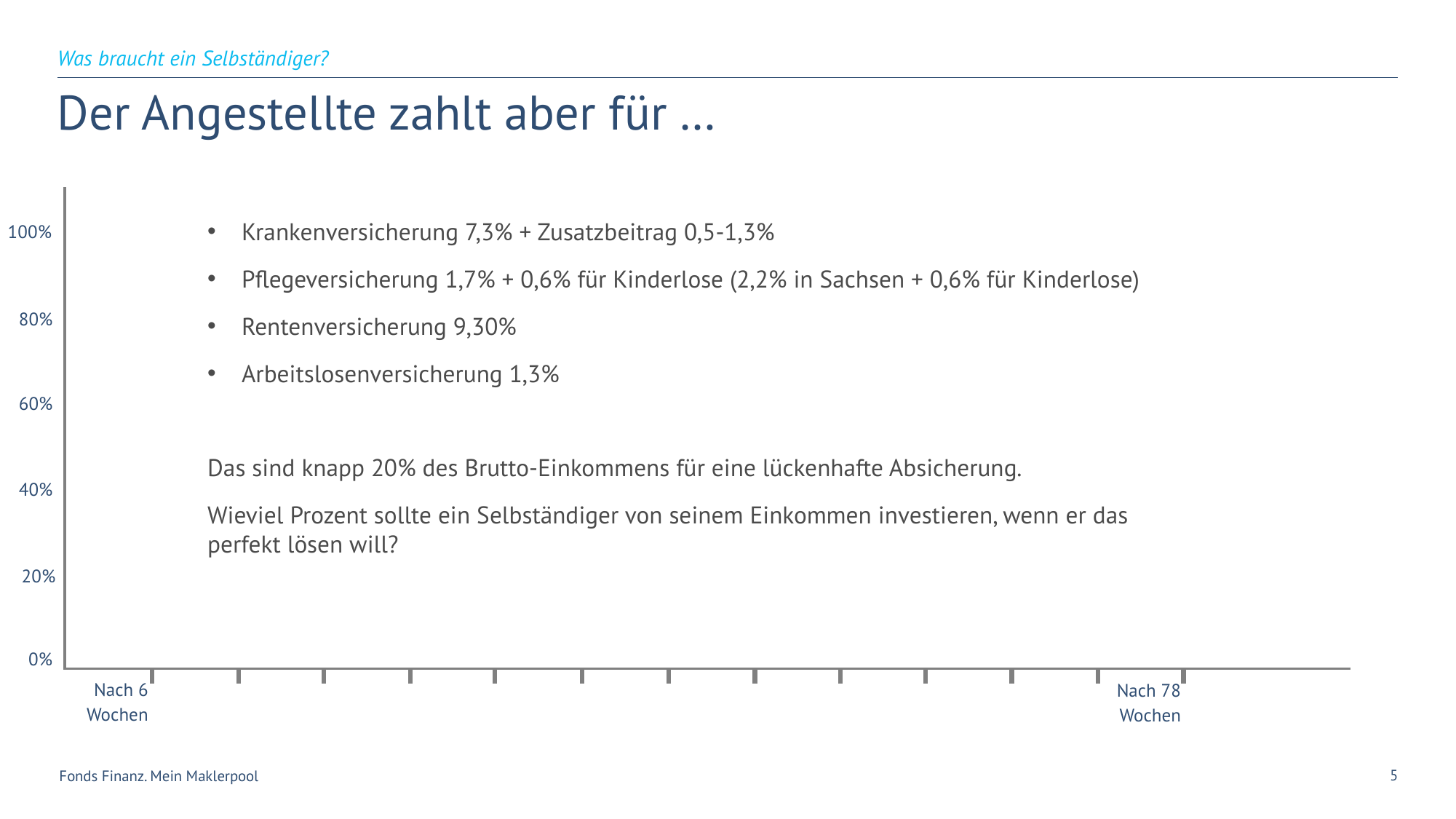

Was braucht ein Selbständiger?
# Der Angestellte zahlt aber für …
Krankenversicherung 7,3% + Zusatzbeitrag 0,5-1,3%
Pflegeversicherung 1,7% + 0,6% für Kinderlose (2,2% in Sachsen + 0,6% für Kinderlose)
Rentenversicherung 9,30%
Arbeitslosenversicherung 1,3%

Das sind knapp 20% des Brutto-Einkommens für eine lückenhafte Absicherung.
Wieviel Prozent sollte ein Selbständiger von seinem Einkommen investieren, wenn er das perfekt lösen will?

100%
80%
60%
40%
20%
0%
Nach 6 Wochen
Nach 78 Wochen